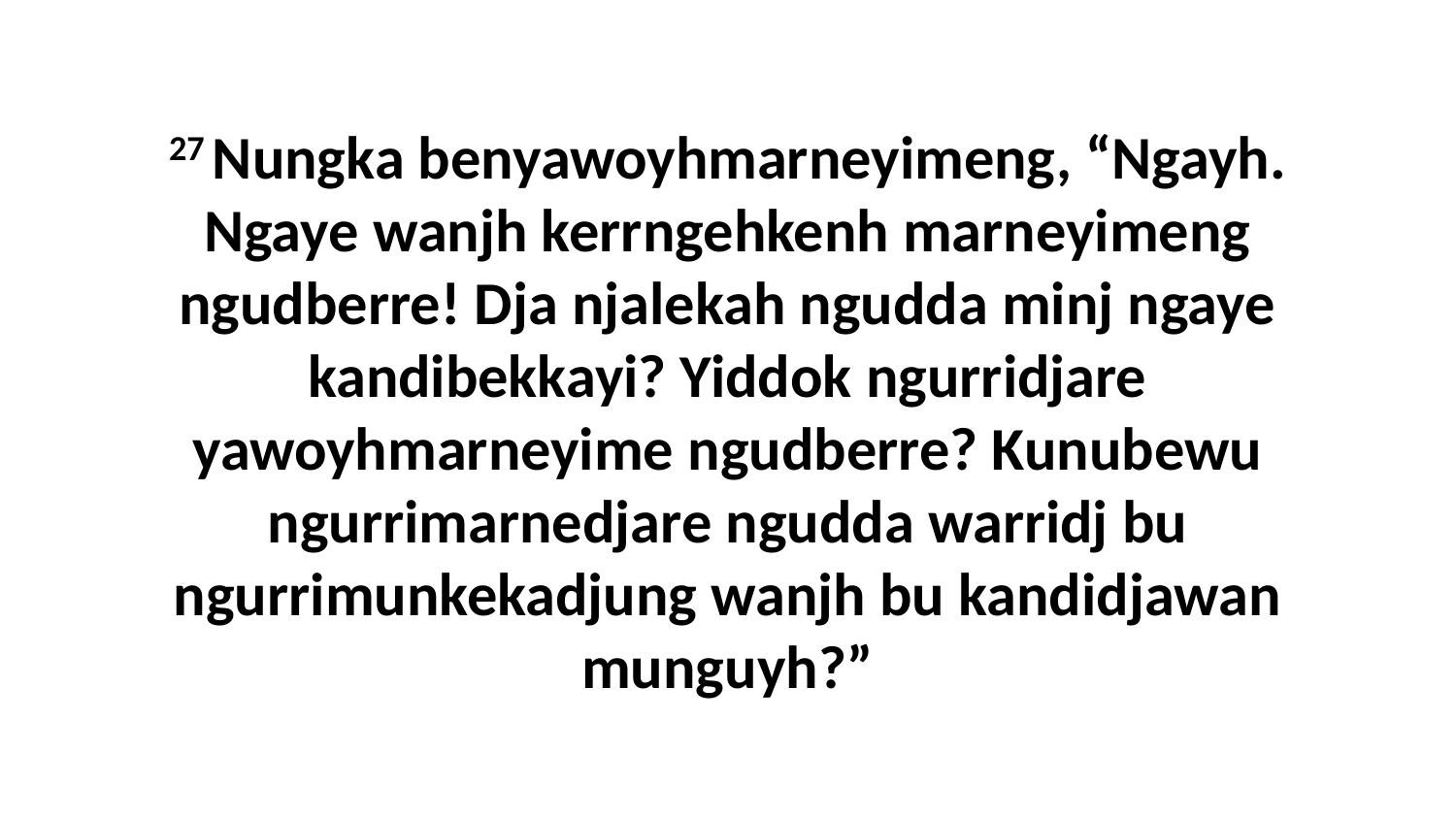

27 Nungka benyawoyhmarneyimeng, “Ngayh. Ngaye wanjh kerrngehkenh marneyimeng ngudberre! Dja njalekah ngudda minj ngaye kandibekkayi? Yiddok ngurridjare yawoyhmarneyime ngudberre? Kunubewu ngurrimarnedjare ngudda warridj bu ngurrimunkekadjung wanjh bu kandidjawan munguyh?”